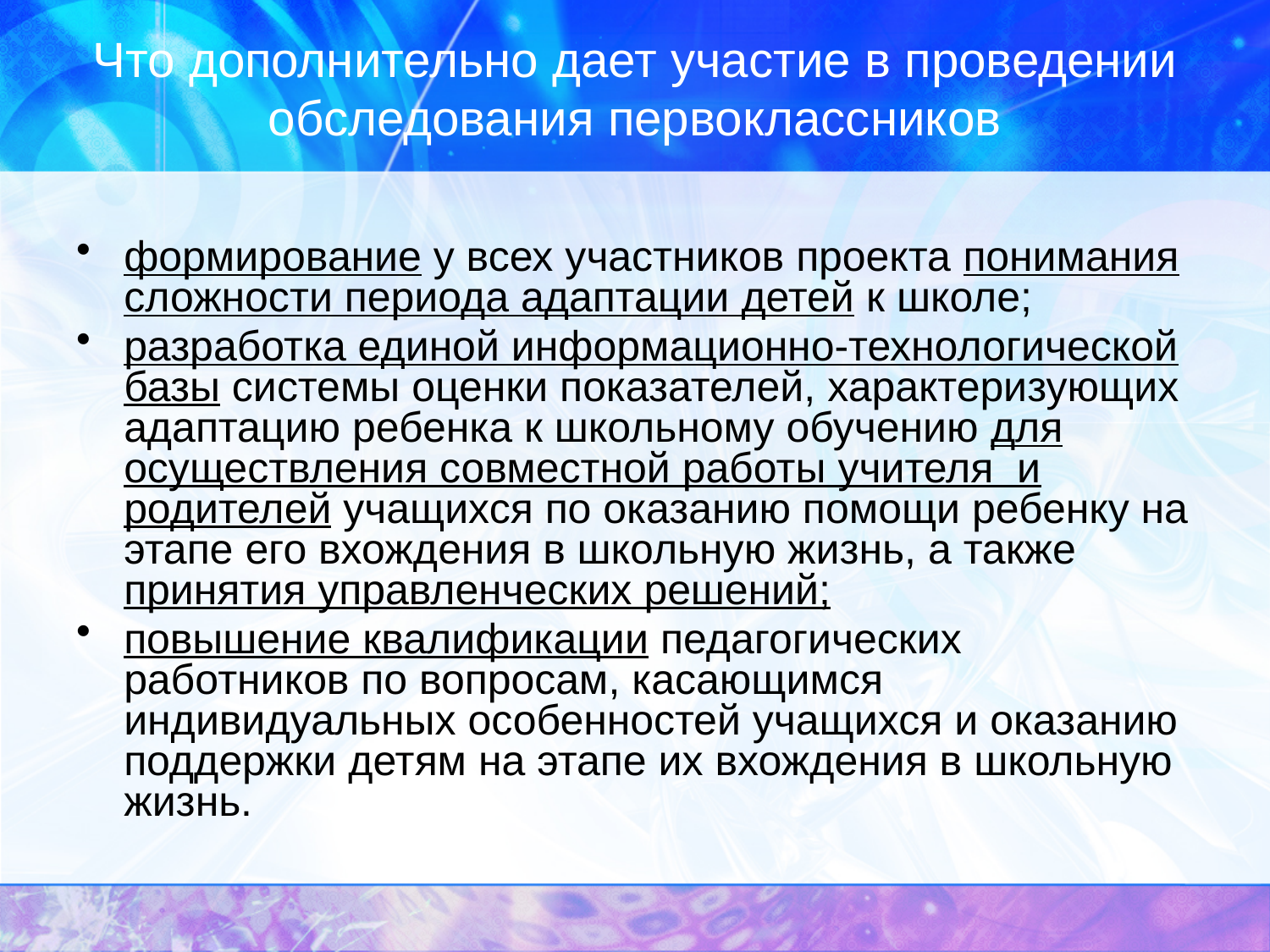

# Что дополнительно дает участие в проведении обследования первоклассников
формирование у всех участников проекта понимания сложности периода адаптации детей к школе;
разработка единой информационно-технологической базы системы оценки показателей, характеризующих адаптацию ребенка к школьному обучению для осуществления совместной работы учителя  и родителей учащихся по оказанию помощи ребенку на этапе его вхождения в школьную жизнь, а также принятия управленческих решений;
повышение квалификации педагогических работников по вопросам, касающимся индивидуальных особенностей учащихся и оказанию поддержки детям на этапе их вхождения в школьную жизнь.